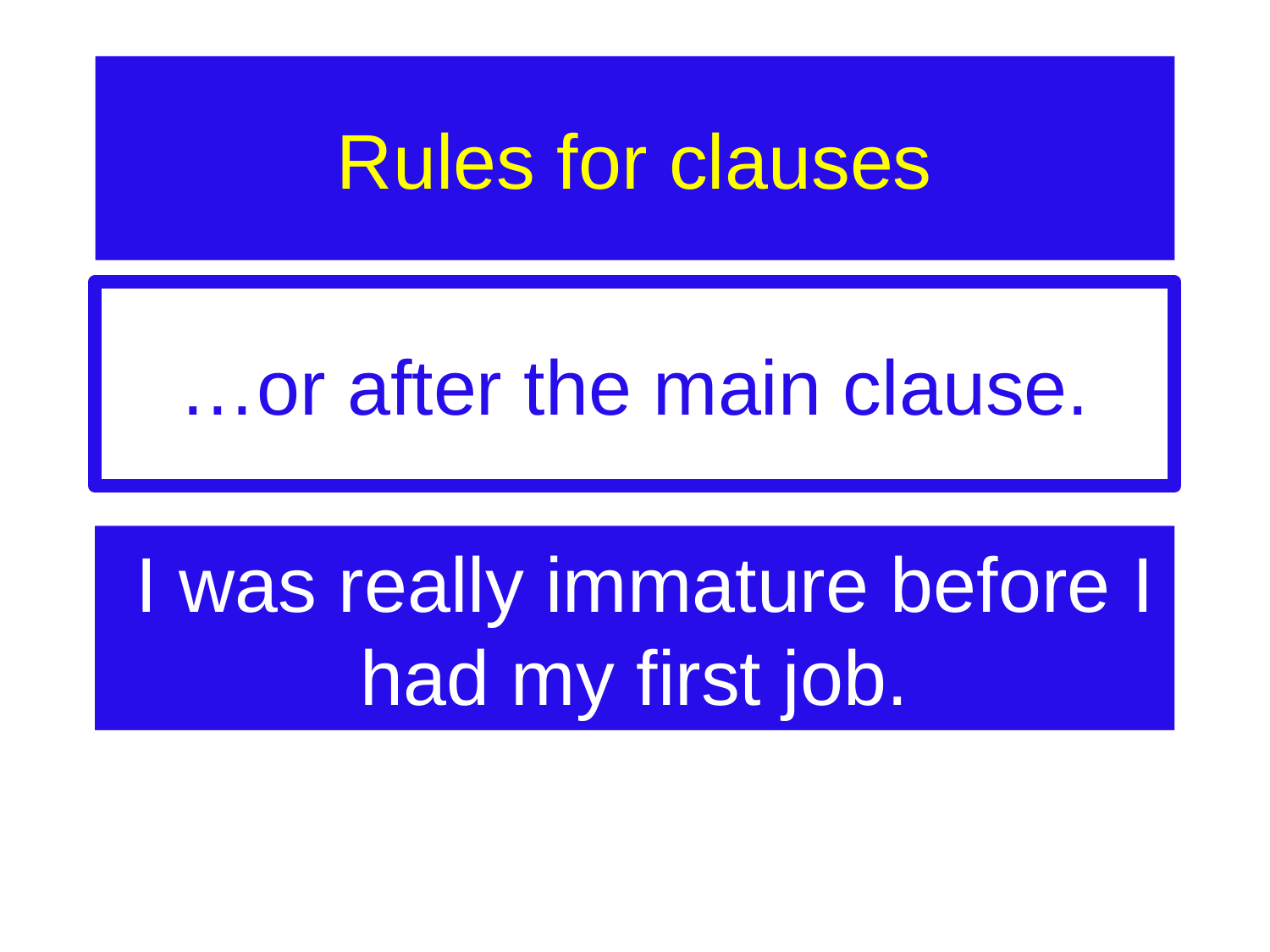

# Rules for clauses
…or after the main clause.
 I was really immature before I had my first job.
 I was really immature before I had my first job.